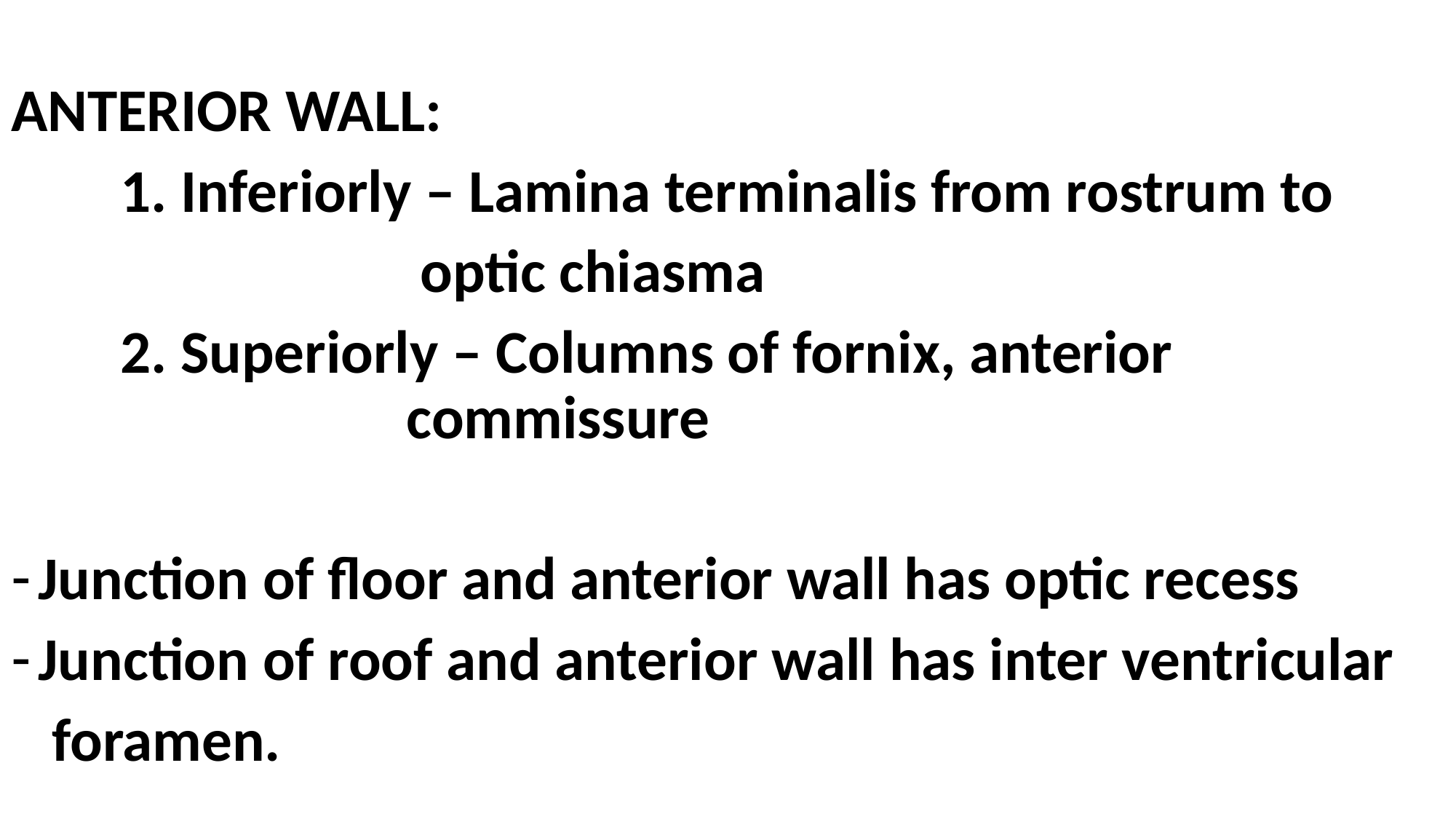

ANTERIOR WALL:
	1. Inferiorly – Lamina terminalis from rostrum to
			      optic chiasma
	2. Superiorly – Columns of fornix, anterior 						     commissure

Junction of floor and anterior wall has optic recess
Junction of roof and anterior wall has inter ventricular
   foramen.